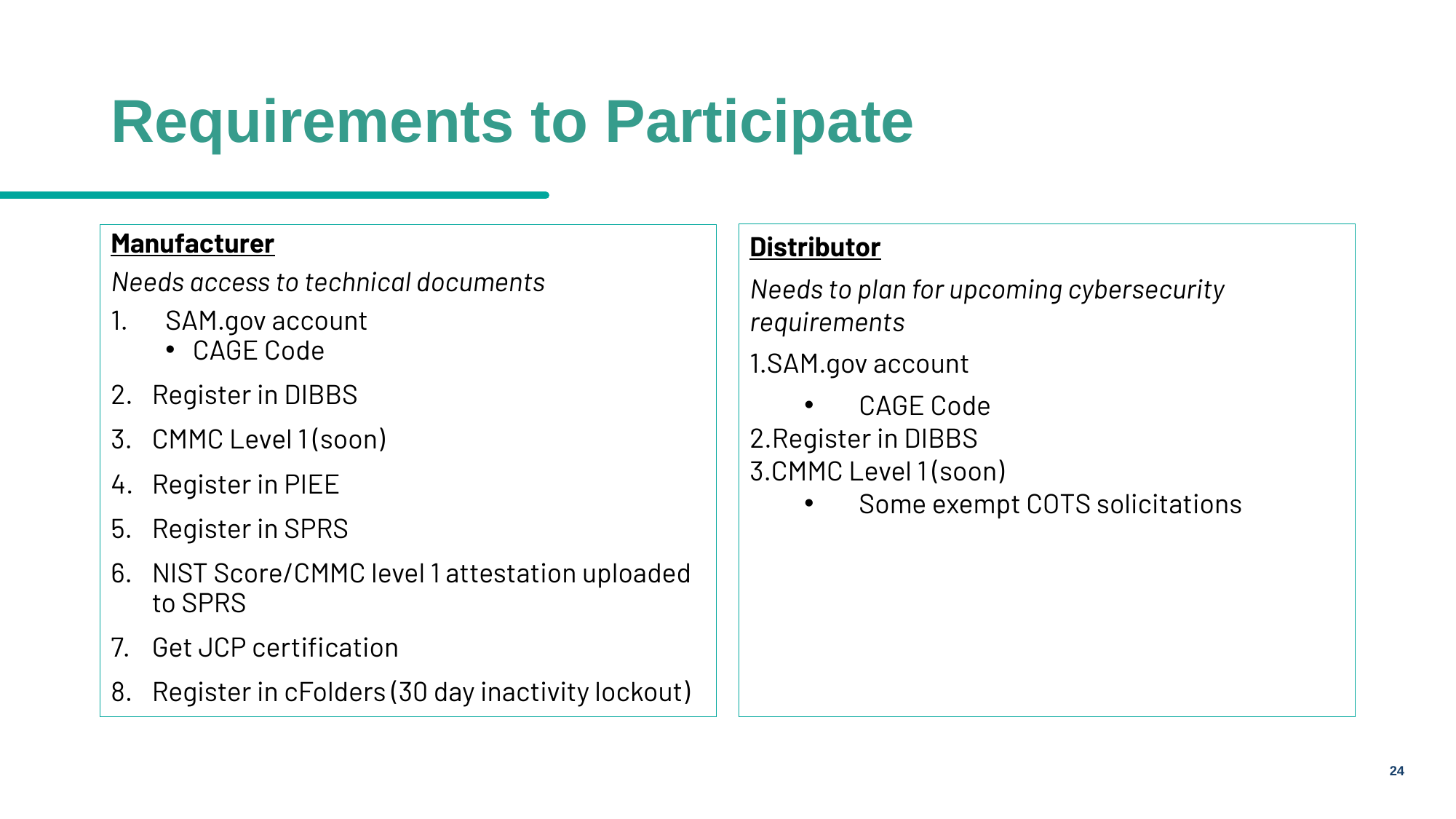

# Requirements to Participate
Manufacturer
Needs access to technical documents
SAM.gov account
CAGE Code
Register in DIBBS
CMMC Level 1 (soon)
Register in PIEE
Register in SPRS
NIST Score/CMMC level 1 attestation uploaded to SPRS
Get JCP certification
Register in cFolders (30 day inactivity lockout)
Distributor
Needs to plan for upcoming cybersecurity requirements
SAM.gov account
CAGE Code
Register in DIBBS
CMMC Level 1 (soon)
Some exempt COTS solicitations
24